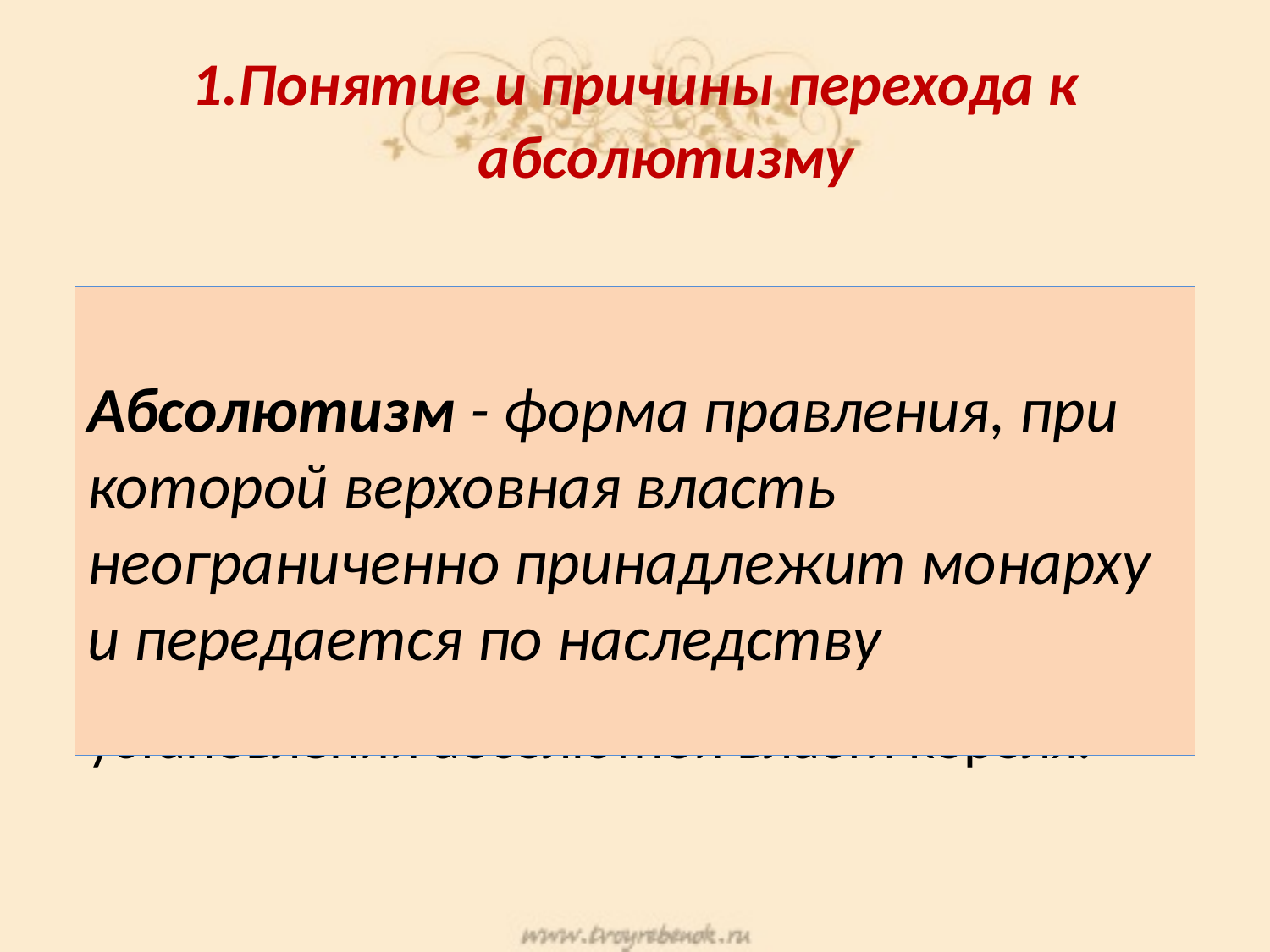

# 1.Понятие и причины перехода к абсолютизму

Абсолютизм - форма правления, при которой верховная власть неограниченно принадлежит монарху и передается по наследству

Прочитать документы, устно ответить  на вопросы:

1) Что такое абсолютизм?
2) привести отрывки, где говорится об установлении абсолютной власти короля.